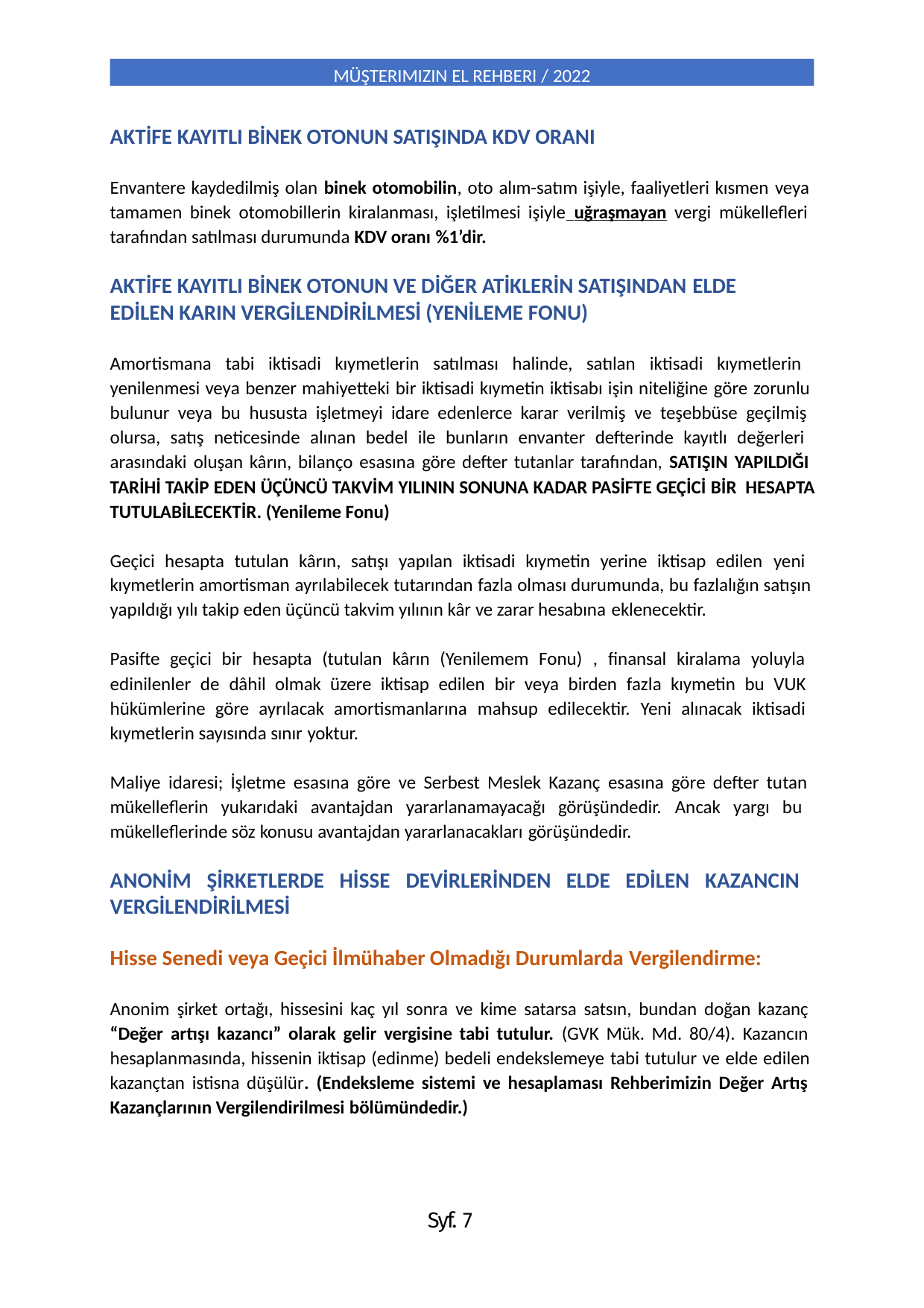

MÜŞTERIMIZIN EL REHBERI / 2022
AKTİFE KAYITLI BİNEK OTONUN SATIŞINDA KDV ORANI

Envantere kaydedilmiş olan binek otomobilin, oto alım-satım işiyle, faaliyetleri kısmen veya  tamamen binek otomobillerin kiralanması, işletilmesi işiyle uğraşmayan vergi mükellefleri  tarafından satılması durumunda KDV oranı %1’dir.

AKTİFE KAYITLI BİNEK OTONUN VE DİĞER ATİKLERİN SATIŞINDAN ELDE
EDİLEN KARIN VERGİLENDİRİLMESİ (YENİLEME FONU)

Amortismana tabi iktisadi kıymetlerin satılması halinde, satılan iktisadi kıymetlerin  yenilenmesi veya benzer mahiyetteki bir iktisadi kıymetin iktisabı işin niteliğine göre zorunlu  bulunur veya bu hususta işletmeyi idare edenlerce karar verilmiş ve teşebbüse geçilmiş  olursa, satış neticesinde alınan bedel ile bunların envanter defterinde kayıtlı değerleri  arasındaki oluşan kârın, bilanço esasına göre defter tutanlar tarafından, SATIŞIN YAPILDIĞI  TARİHİ TAKİP EDEN ÜÇÜNCÜ TAKVİM YILININ SONUNA KADAR PASİFTE GEÇİCİ BİR  HESAPTA TUTULABİLECEKTİR. (Yenileme Fonu)

Geçici hesapta tutulan kârın, satışı yapılan iktisadi kıymetin yerine iktisap edilen yeni  kıymetlerin amortisman ayrılabilecek tutarından fazla olması durumunda, bu fazlalığın satışın  yapıldığı yılı takip eden üçüncü takvim yılının kâr ve zarar hesabına eklenecektir.

Pasifte geçici bir hesapta (tutulan kârın (Yenilemem Fonu) , finansal kiralama yoluyla  edinilenler de dâhil olmak üzere iktisap edilen bir veya birden fazla kıymetin bu VUK  hükümlerine göre ayrılacak amortismanlarına mahsup edilecektir. Yeni alınacak iktisadi  kıymetlerin sayısında sınır yoktur.

Maliye idaresi; İşletme esasına göre ve Serbest Meslek Kazanç esasına göre defter tutan  mükelleflerin yukarıdaki avantajdan yararlanamayacağı görüşündedir. Ancak yargı bu  mükelleflerinde söz konusu avantajdan yararlanacakları görüşündedir.

ANONİM ŞİRKETLERDE HİSSE DEVİRLERİNDEN ELDE EDİLEN KAZANCIN  VERGİLENDİRİLMESİ

Hisse Senedi veya Geçici İlmühaber Olmadığı Durumlarda Vergilendirme:

Anonim şirket ortağı, hissesini kaç yıl sonra ve kime satarsa satsın, bundan doğan kazanç  “Değer artışı kazancı” olarak gelir vergisine tabi tutulur. (GVK Mük. Md. 80/4). Kazancın  hesaplanmasında, hissenin iktisap (edinme) bedeli endekslemeye tabi tutulur ve elde edilen  kazançtan istisna düşülür. (Endeksleme sistemi ve hesaplaması Rehberimizin Değer Artış  Kazançlarının Vergilendirilmesi bölümündedir.)
Syf. 7